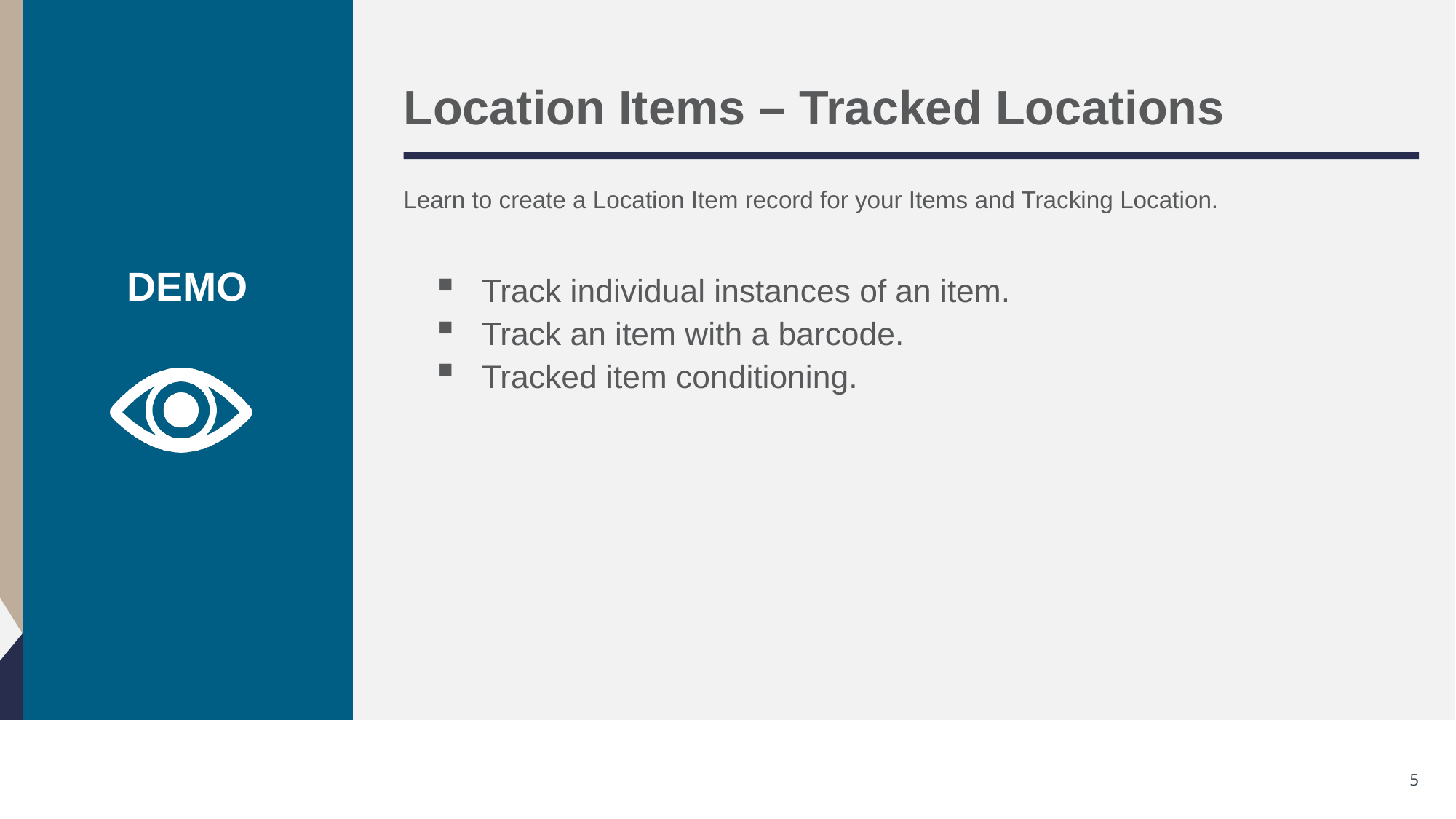

# Location Items – Tracked Locations
Learn to create a Location Item record for your Items and Tracking Location.
Track individual instances of an item.
Track an item with a barcode.
Tracked item conditioning.

5